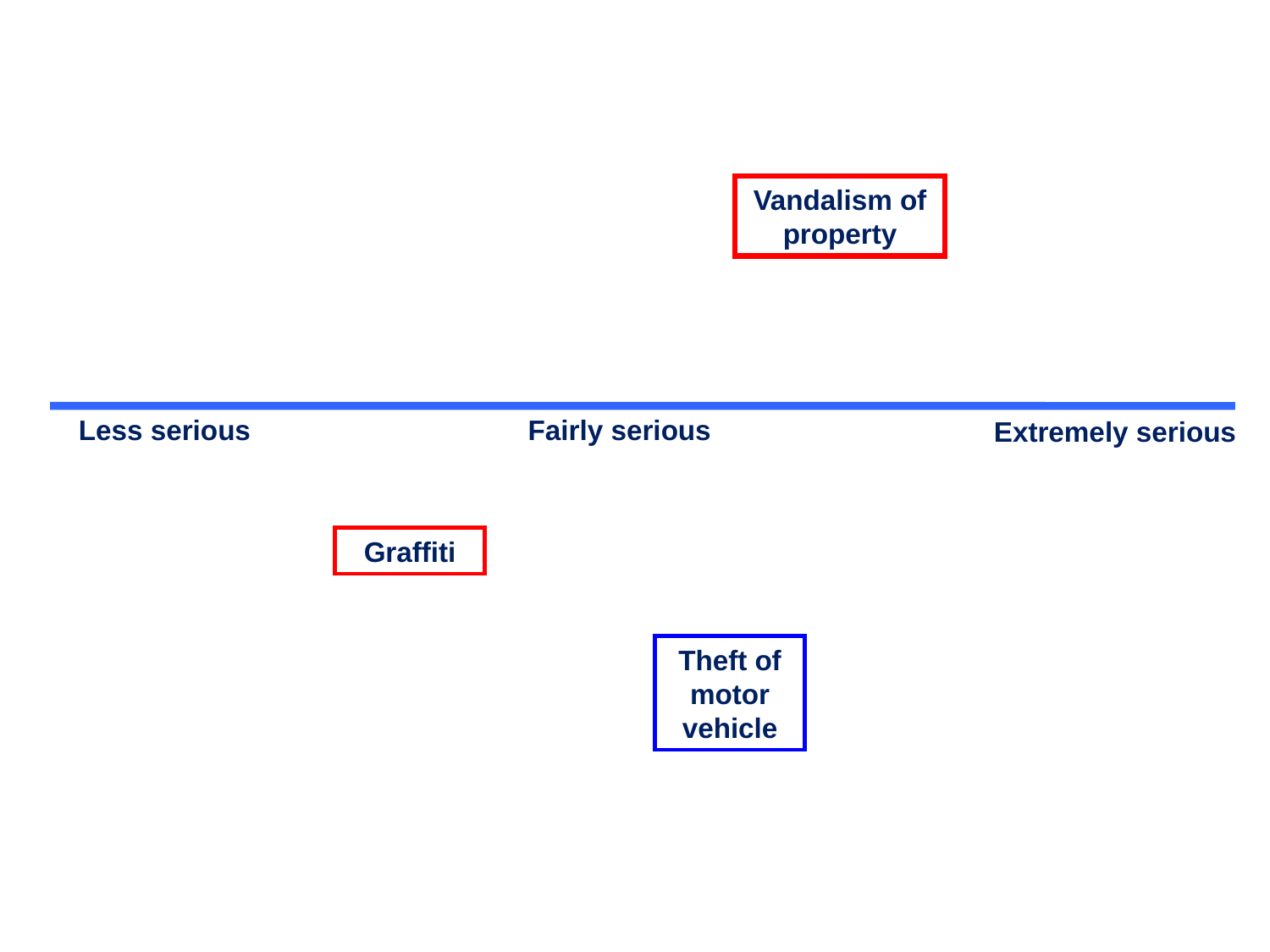

Vandalism of property
Less serious

Fairly serious
Extremely serious
Graffiti
Theft of motor vehicle